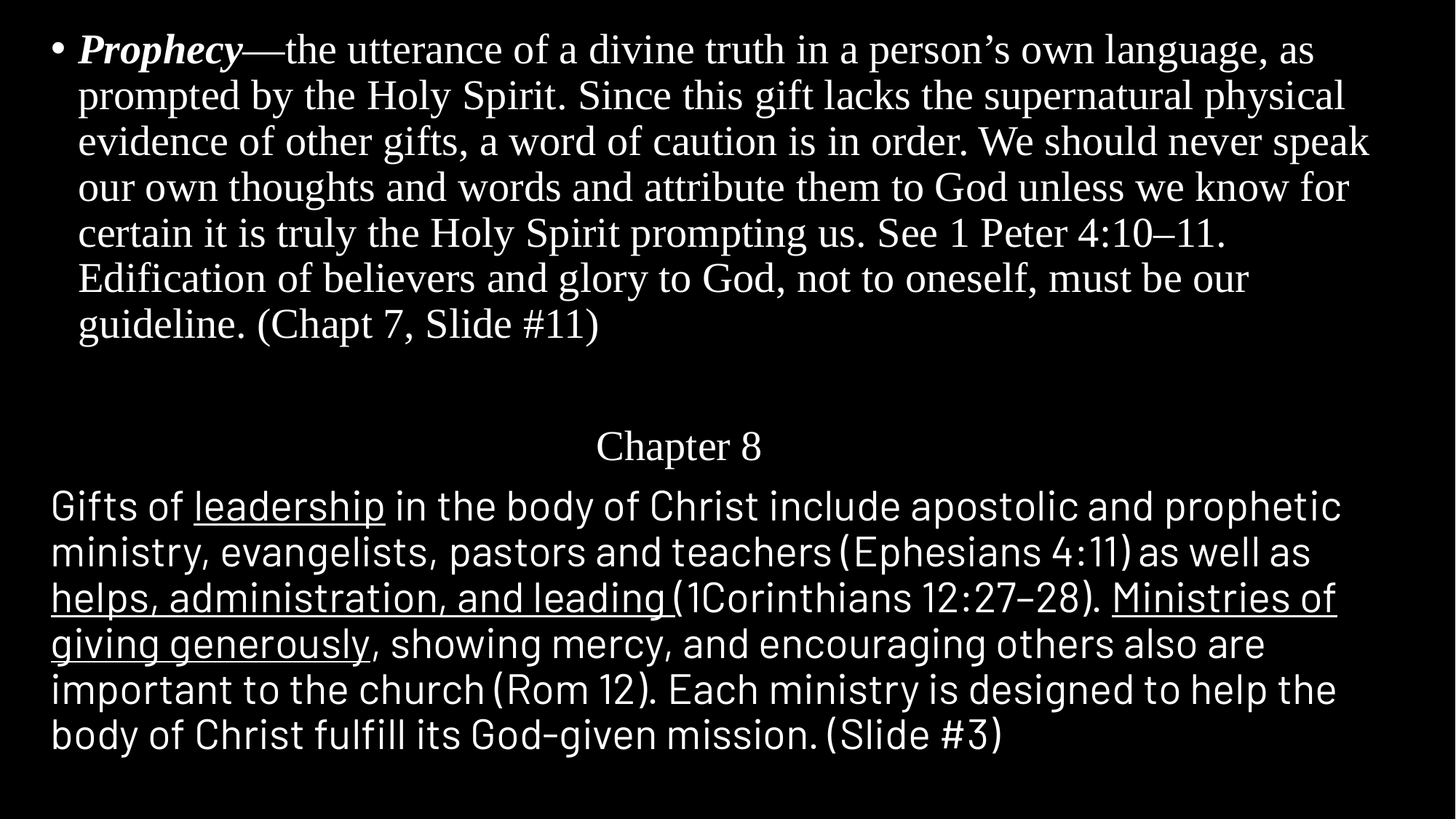

Prophecy—the utterance of a divine truth in a person’s own language, as prompted by the Holy Spirit. Since this gift lacks the supernatural physical evidence of other gifts, a word of caution is in order. We should never speak our own thoughts and words and attribute them to God unless we know for certain it is truly the Holy Spirit prompting us. See 1 Peter 4:10–11. Edification of believers and glory to God, not to oneself, must be our guideline. (Chapt 7, Slide #11)

					Chapter 8
Gifts of leadership in the body of Christ include apostolic and prophetic ministry, evangelists, pastors and teachers (Ephesians 4:11) as well as helps, administration, and leading (1Corinthians 12:27–28). Ministries of giving generously, showing mercy, and encouraging others also are important to the church (Rom 12). Each ministry is designed to help the body of Christ fulfill its God-given mission. (Slide #3)